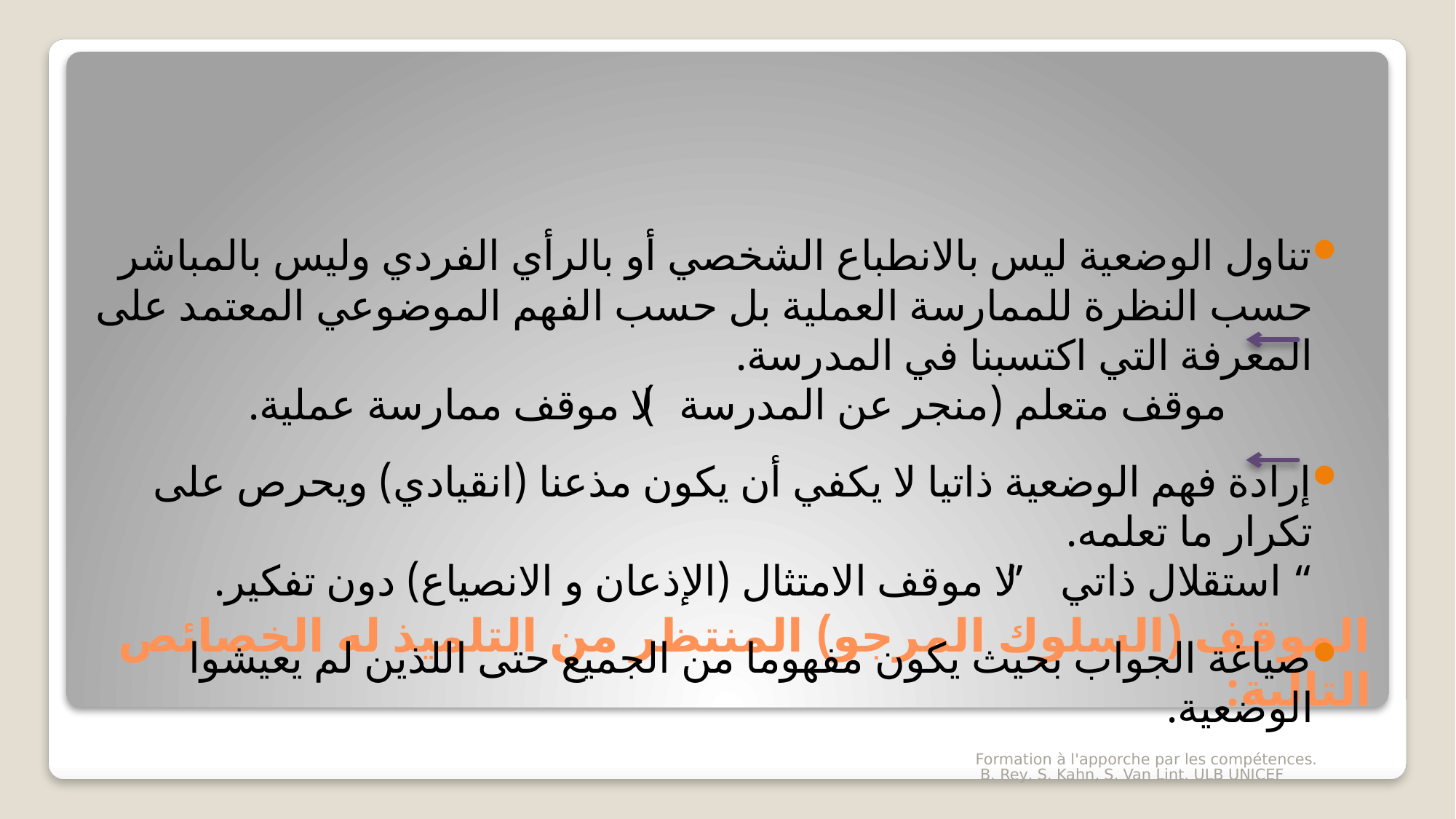

تناول الوضعية ليس بالانطباع الشخصي أو بالرأي الفردي وليس بالمباشر حسب النظرة للممارسة العملية بل حسب الفهم الموضوعي المعتمد على المعرفة التي اكتسبنا في المدرسة.
        موقف متعلم (منجر عن المدرسة) لا موقف ممارسة عملية.
إرادة فهم الوضعية ذاتيا لا يكفي أن يكون مذعنا (انقيادي) ويحرص على تكرار ما تعلمه.
	“ استقلال ذاتي ” لا موقف الامتثال (الإذعان و الانصياع) دون تفكير.
صياغة الجواب بحيث يكون مفهوما من الجميع حتى اللذين لم يعيشوا الوضعية.
# الموقف (السلوك المرجو) المنتظر من التلميذ له الخصائص التالية:
Formation à l'apporche par les compétences. B. Rey, S. Kahn, S. Van Lint. ULB UNICEF